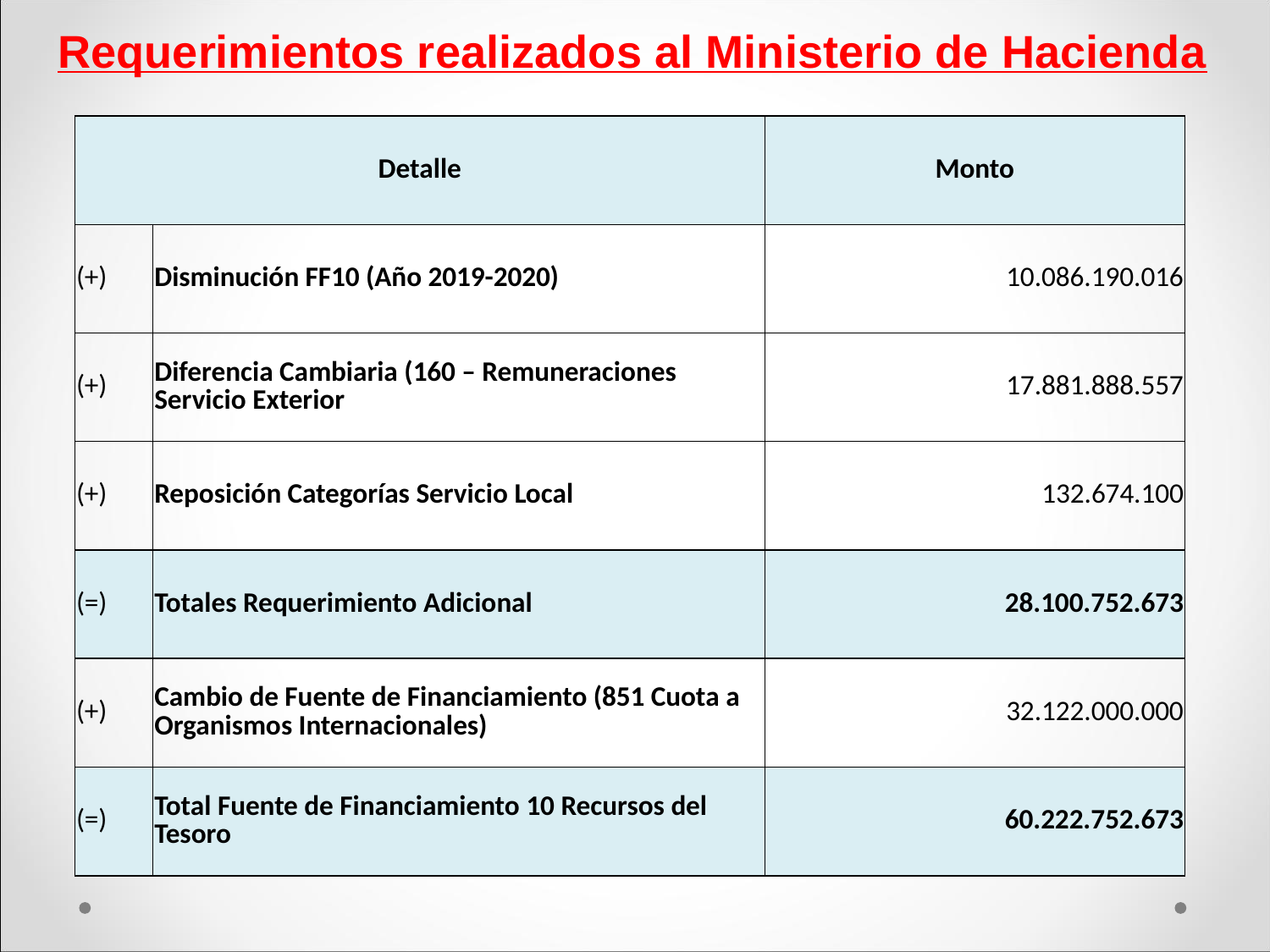

Requerimientos realizados al Ministerio de Hacienda

| Detalle |  | Monto |
| --- | --- | --- |
| (+) | Disminución FF10 (Año 2019-2020) | 10.086.190.016 |
| (+) | Diferencia Cambiaria (160 – Remuneraciones Servicio Exterior | 17.881.888.557 |
| (+) | Reposición Categorías Servicio Local | 132.674.100 |
| (=) | Totales Requerimiento Adicional | 28.100.752.673 |
| (+) | Cambio de Fuente de Financiamiento (851 Cuota a Organismos Internacionales) | 32.122.000.000 |
| (=) | Total Fuente de Financiamiento 10 Recursos del Tesoro | 60.222.752.673 |